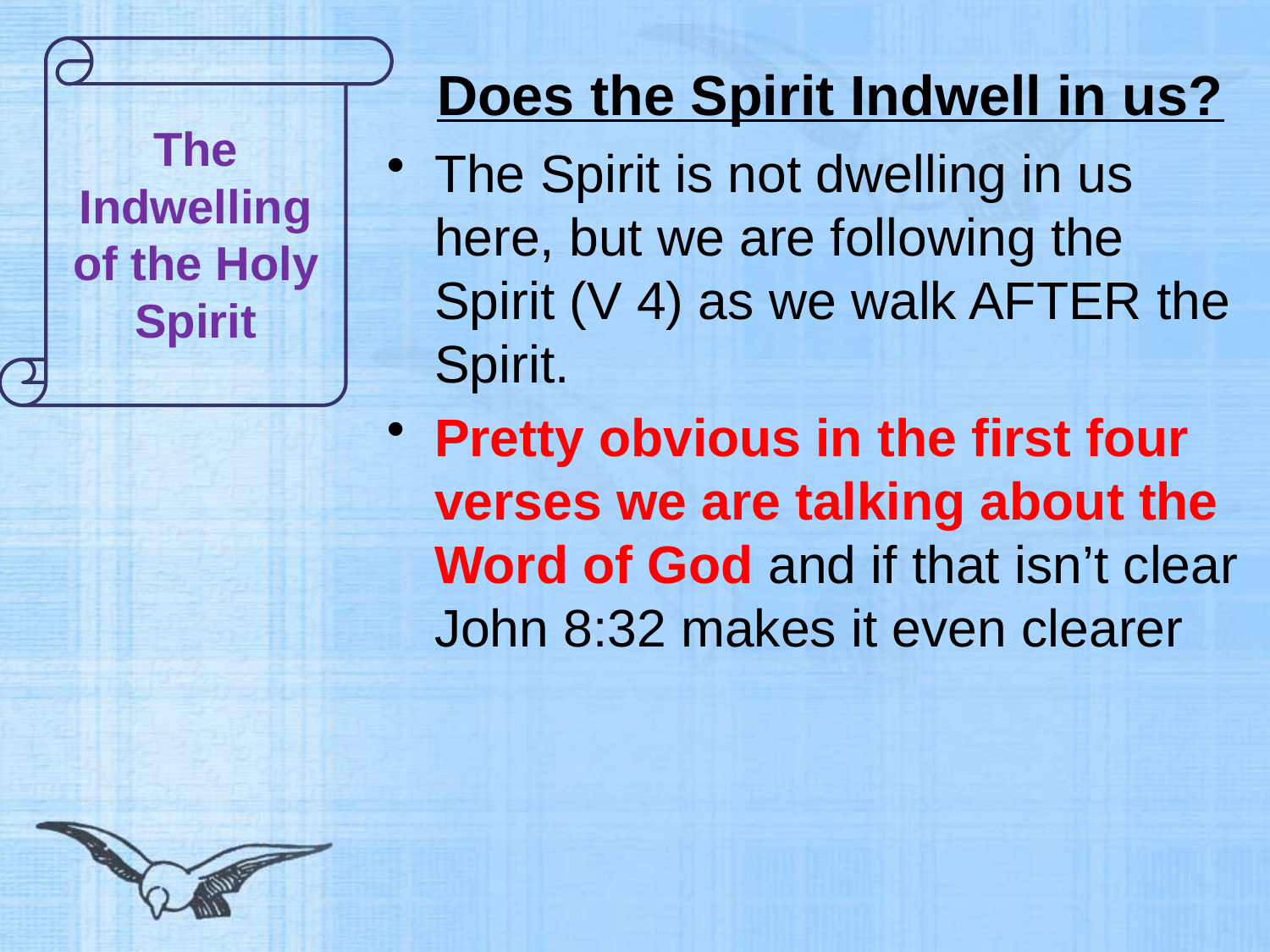

# Does the Spirit Indwell in us?
The Indwelling of the Holy Spirit
The Spirit is not dwelling in us here, but we are following the Spirit (V 4) as we walk AFTER the Spirit.
Pretty obvious in the first four verses we are talking about the Word of God and if that isn’t clear John 8:32 makes it even clearer